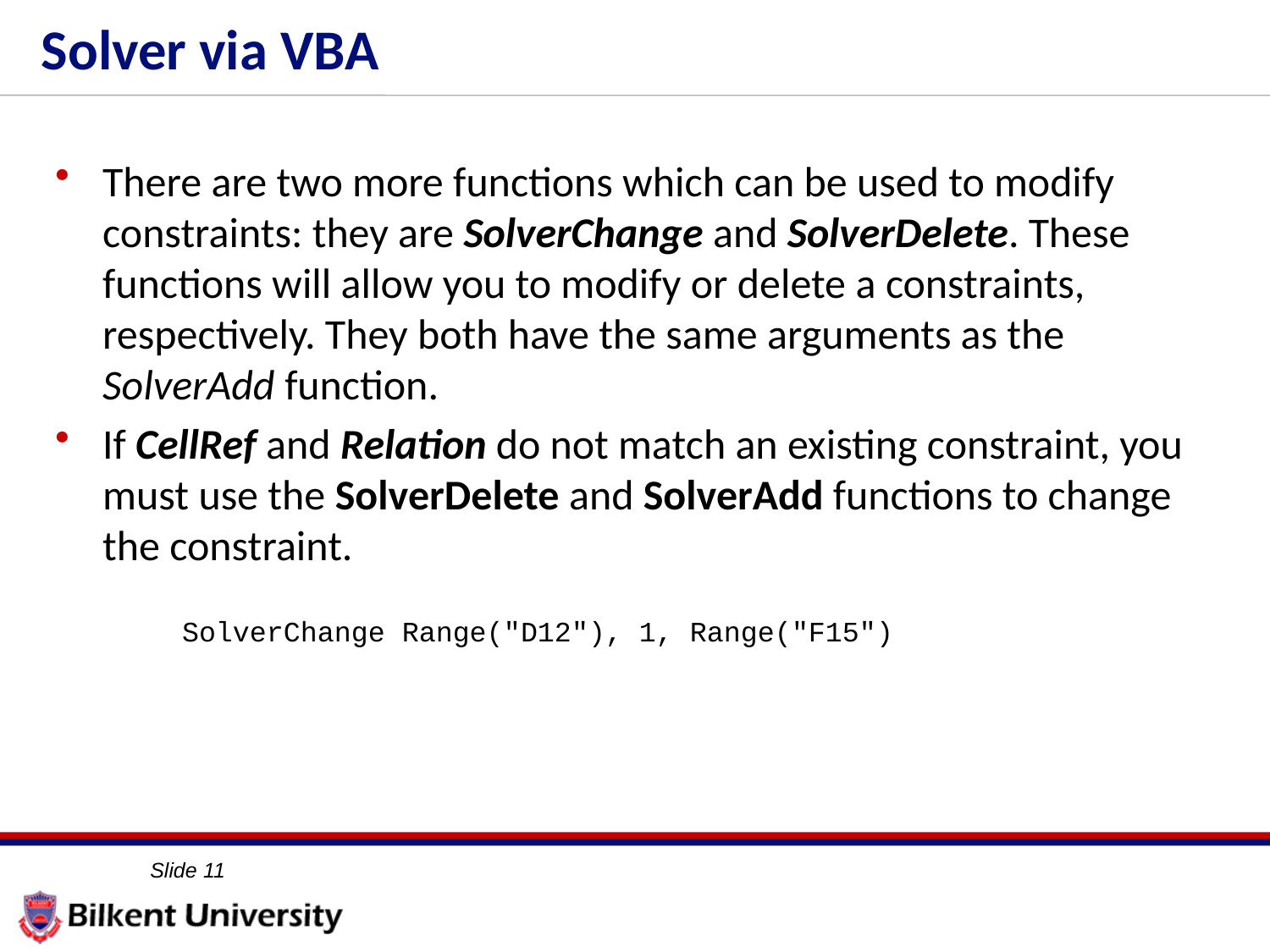

# Solver via VBA
There are two more functions which can be used to modify constraints: they are SolverChange and SolverDelete. These functions will allow you to modify or delete a constraints, respectively. They both have the same arguments as the SolverAdd function.
If CellRef and Relation do not match an existing constraint, you must use the SolverDelete and SolverAdd functions to change the constraint.

	SolverChange Range("D12"), 1, Range("F15")